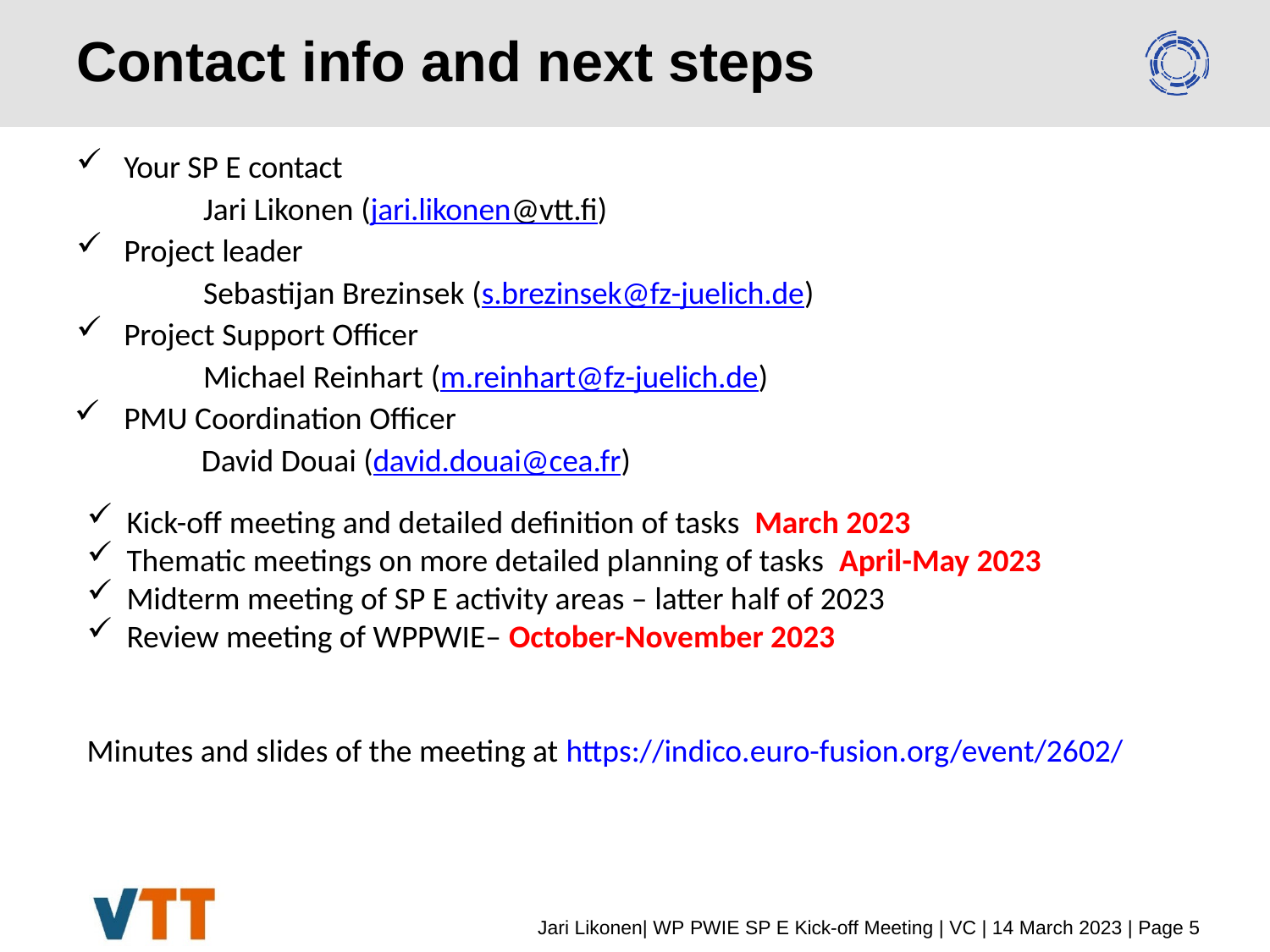

# Contact info and next steps
Your SP E contact
Jari Likonen (jari.likonen@vtt.fi)
Project leader
Sebastijan Brezinsek (s.brezinsek@fz-juelich.de)
Project Support Officer
Michael Reinhart (m.reinhart@fz-juelich.de)
PMU Coordination Officer
			David Douai (david.douai@cea.fr)
Kick-off meeting and detailed definition of tasks  March 2023
Thematic meetings on more detailed planning of tasks  April-May 2023
Midterm meeting of SP E activity areas – latter half of 2023
Review meeting of WPPWIE– October-November 2023

Minutes and slides of the meeting at https://indico.euro-fusion.org/event/2602/

Jari Likonen| WP PWIE SP E Kick-off Meeting | VC | 14 March 2023 | Page 5